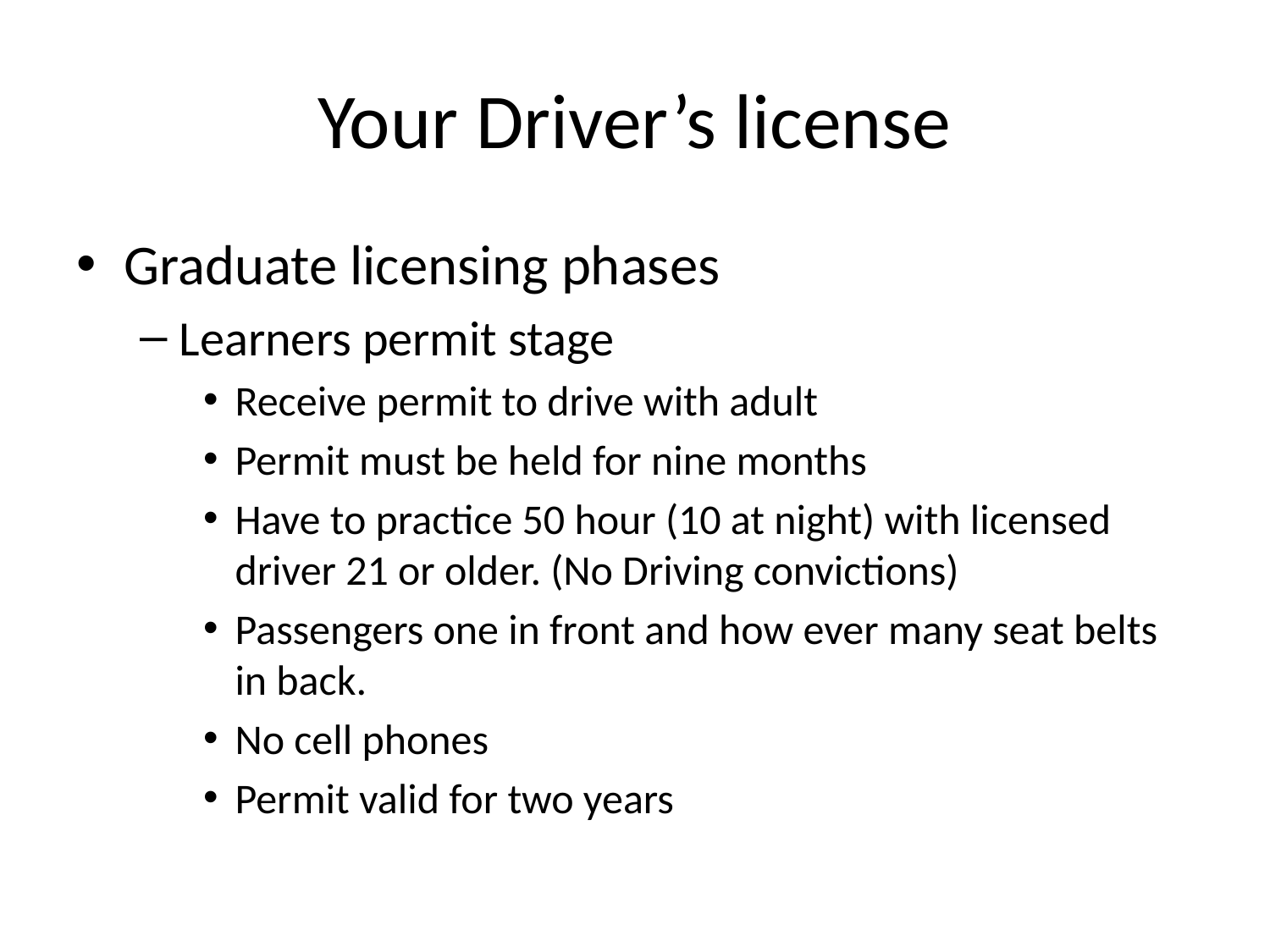

# Your Driver’s license
Graduate licensing phases
Learners permit stage
Receive permit to drive with adult
Permit must be held for nine months
Have to practice 50 hour (10 at night) with licensed driver 21 or older. (No Driving convictions)
Passengers one in front and how ever many seat belts in back.
No cell phones
Permit valid for two years